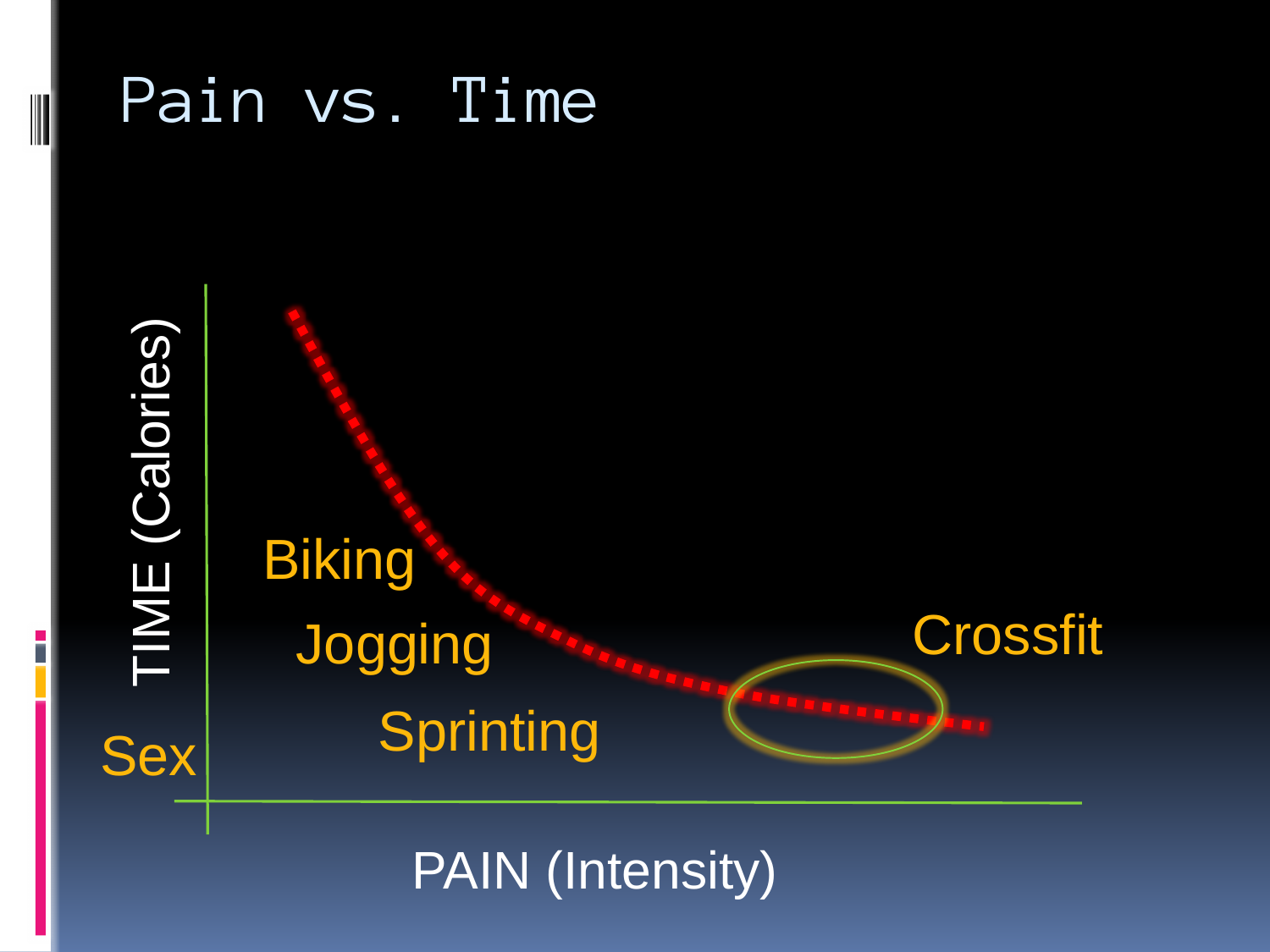

# Pain vs. Time

TIME (Calories)
Biking
Crossfit
Jogging

Sprinting
Sex
PAIN (Intensity)